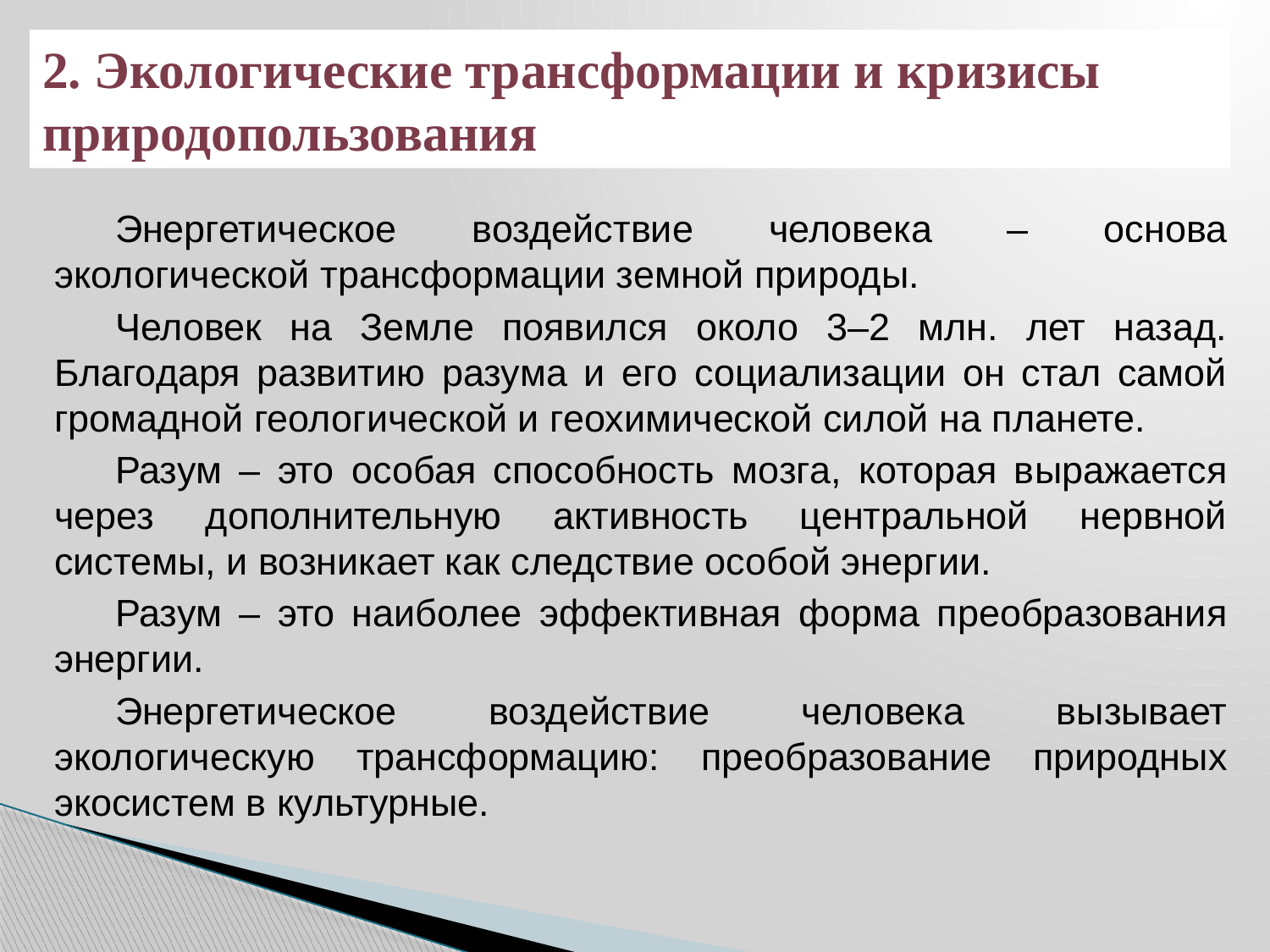

# 2. Экологические трансформации и кризисы природопользования
Энергетическое воздействие человека – основа экологической трансформации земной природы.
Человек на Земле появился около 3–2 млн. лет назад. Благодаря развитию разума и его социализации он стал самой громадной геологической и геохимической силой на планете.
Разум – это особая способность мозга, которая выражается через дополнительную активность центральной нервной системы, и возникает как следствие особой энергии.
Разум – это наиболее эффективная форма преобразования энергии.
Энергетическое воздействие человека вызывает экологическую трансформацию: преобразование природных экосистем в культурные.